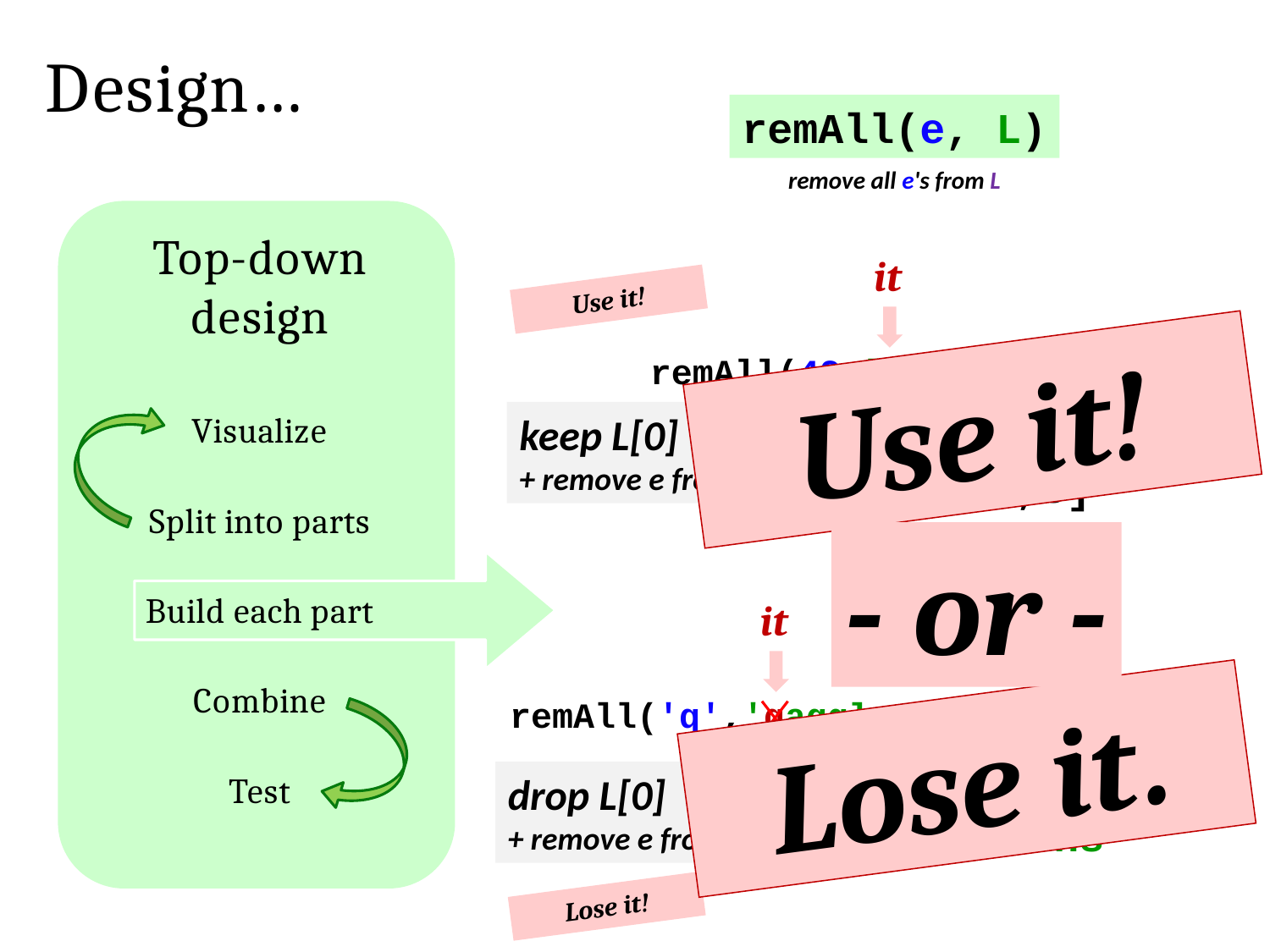

Design…
remAll(e, L)
remove all e's from L

Top-down design
it
Use it!

remAll(42,[5,7,42,8,42])
Use it!

Visualize
keep L[0]
+ remove e from the rest
[5,7,8]
Split into parts
- or -

Build each part
it

Combine
remAll('q','qaqqlqqiqqiiqeqqnqs')
Lose it.

Test
drop L[0]
+ remove e from the rest
'aliiiens'
Lose it!